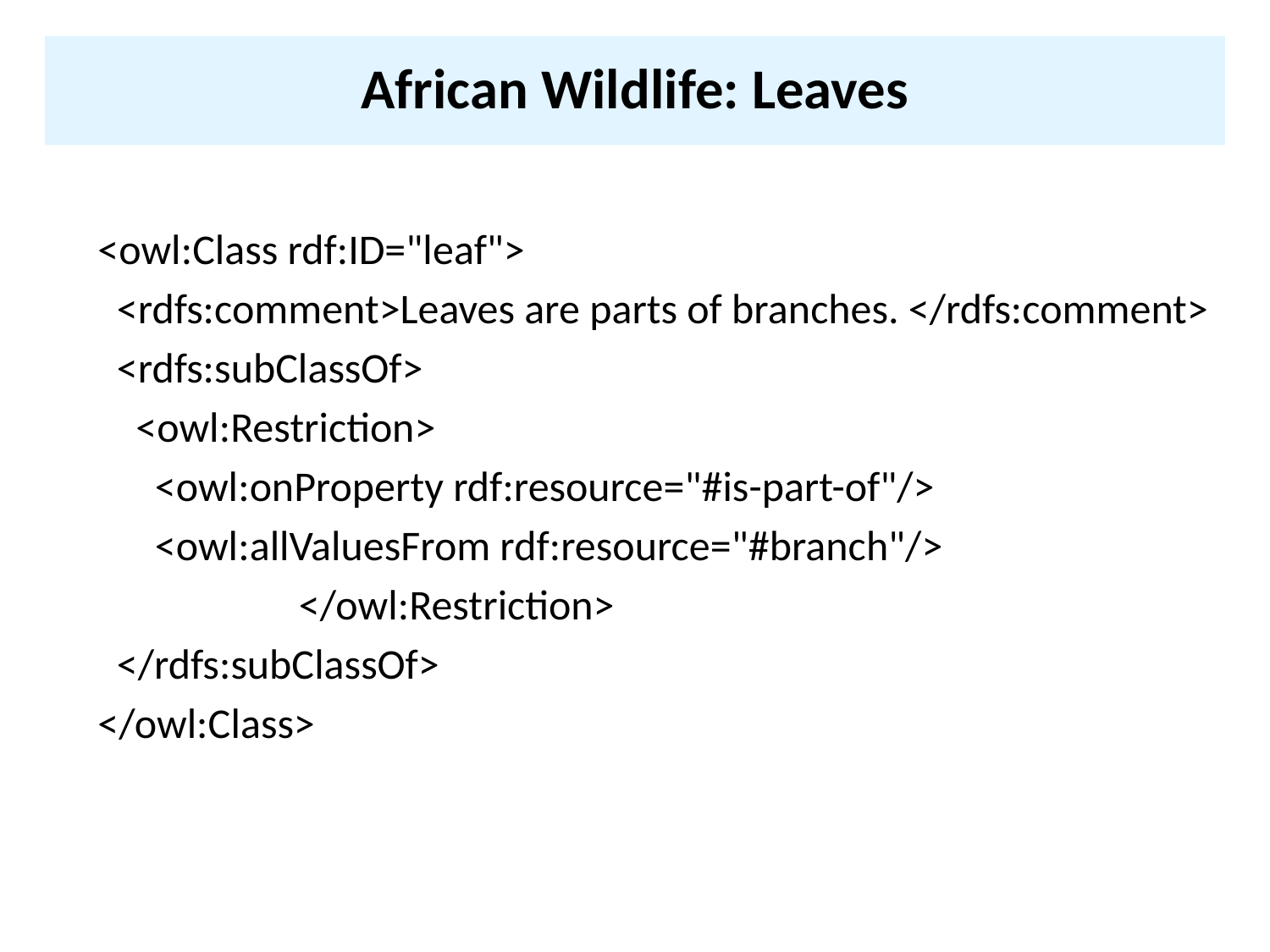

# African Wildlife: Leaves
<owl:Class rdf:ID="leaf">
  <rdfs:comment>Leaves are parts of branches. </rdfs:comment>
  <rdfs:subClassOf>
    <owl:Restriction>
      <owl:onProperty rdf:resource="#is-part-of"/>
      <owl:allValuesFrom rdf:resource="#branch"/>
		</owl:Restriction>
  </rdfs:subClassOf>
</owl:Class>